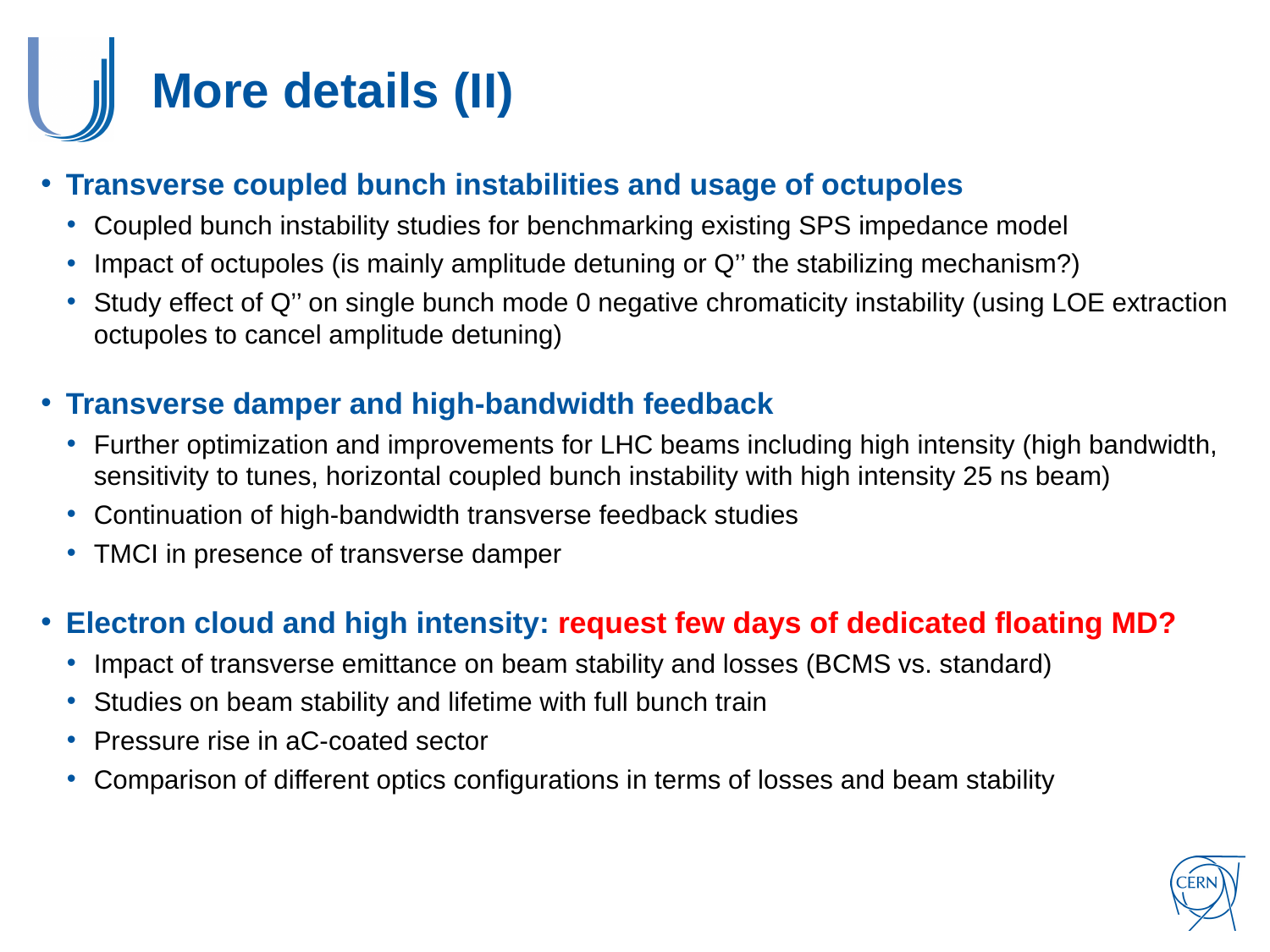

# More details (II)
Transverse coupled bunch instabilities and usage of octupoles
Coupled bunch instability studies for benchmarking existing SPS impedance model
Impact of octupoles (is mainly amplitude detuning or Q’’ the stabilizing mechanism?)
Study effect of Q’’ on single bunch mode 0 negative chromaticity instability (using LOE extraction octupoles to cancel amplitude detuning)
Transverse damper and high-bandwidth feedback
Further optimization and improvements for LHC beams including high intensity (high bandwidth, sensitivity to tunes, horizontal coupled bunch instability with high intensity 25 ns beam)
Continuation of high-bandwidth transverse feedback studies
TMCI in presence of transverse damper
Electron cloud and high intensity: request few days of dedicated floating MD?
Impact of transverse emittance on beam stability and losses (BCMS vs. standard)
Studies on beam stability and lifetime with full bunch train
Pressure rise in aC-coated sector
Comparison of different optics configurations in terms of losses and beam stability